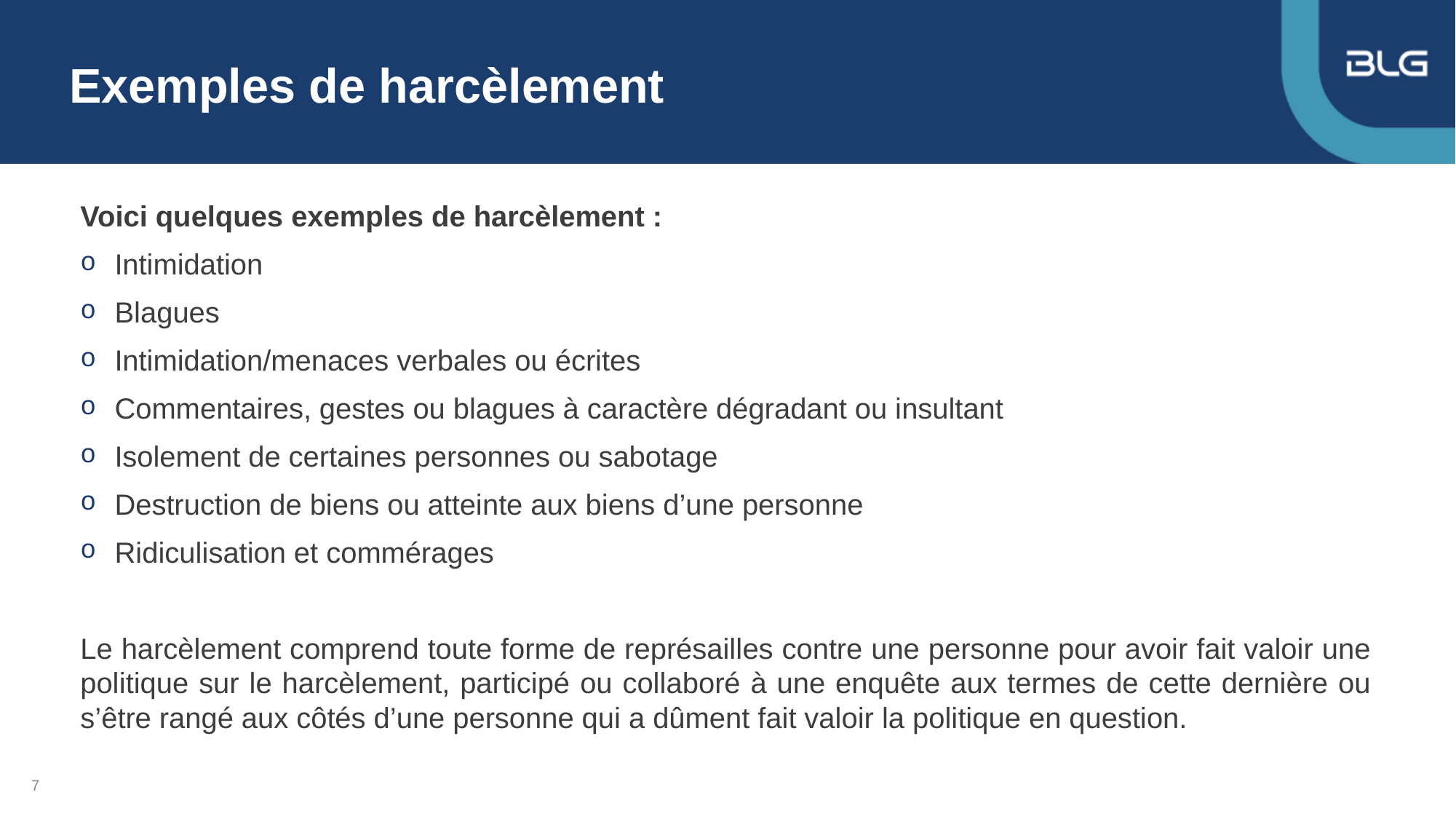

# Exemples de harcèlement
Voici quelques exemples de harcèlement :
Intimidation
Blagues
Intimidation/menaces verbales ou écrites
Commentaires, gestes ou blagues à caractère dégradant ou insultant
Isolement de certaines personnes ou sabotage
Destruction de biens ou atteinte aux biens d’une personne
Ridiculisation et commérages

Le harcèlement comprend toute forme de représailles contre une personne pour avoir fait valoir une politique sur le harcèlement, participé ou collaboré à une enquête aux termes de cette dernière ou s’être rangé aux côtés d’une personne qui a dûment fait valoir la politique en question.

7